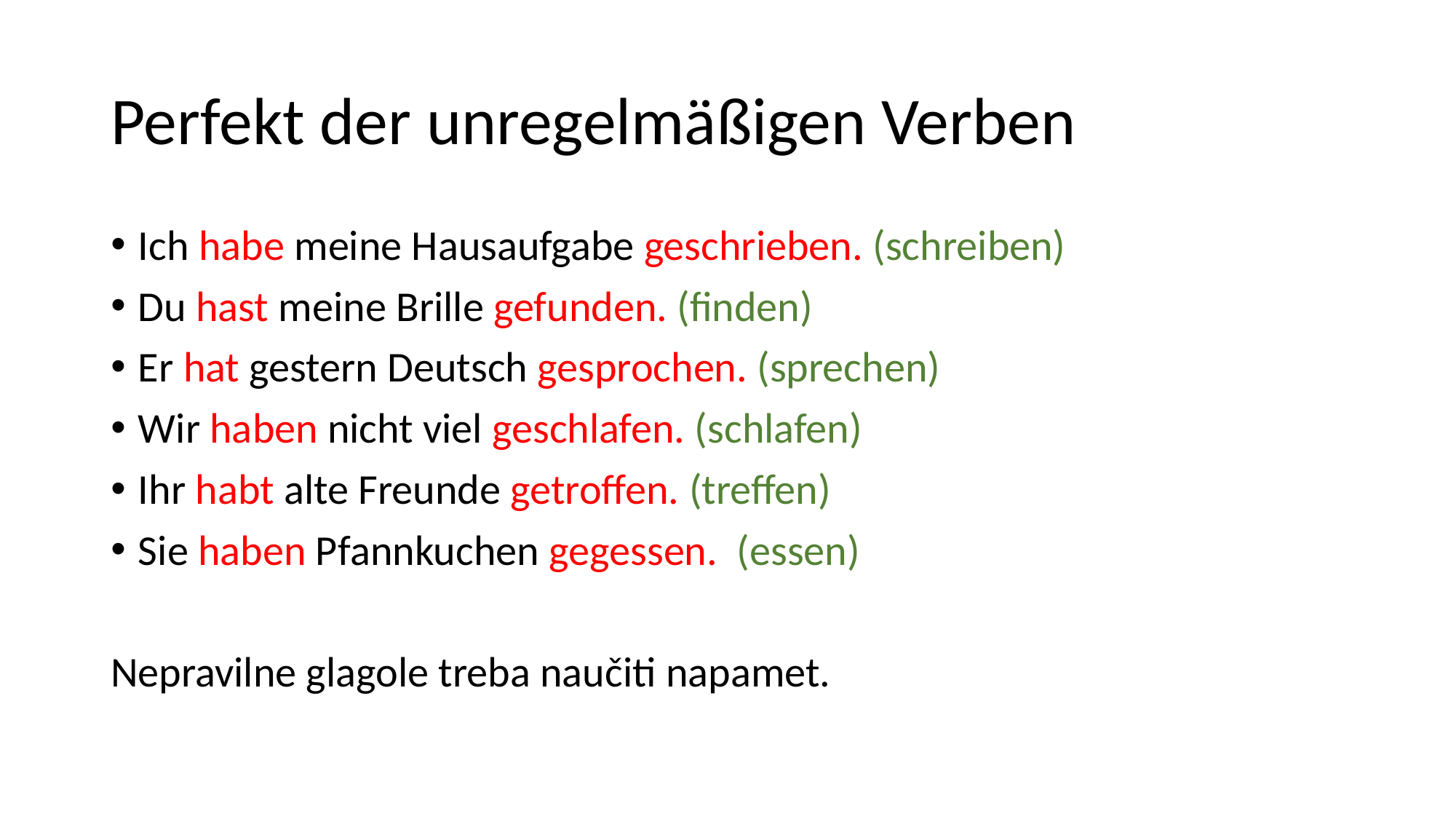

# Perfekt der unregelmäßigen Verben
Ich habe meine Hausaufgabe geschrieben. (schreiben)
Du hast meine Brille gefunden. (finden)
Er hat gestern Deutsch gesprochen. (sprechen)
Wir haben nicht viel geschlafen. (schlafen)
Ihr habt alte Freunde getroffen. (treffen)
Sie haben Pfannkuchen gegessen.  (essen)

Nepravilne glagole treba naučiti napamet.